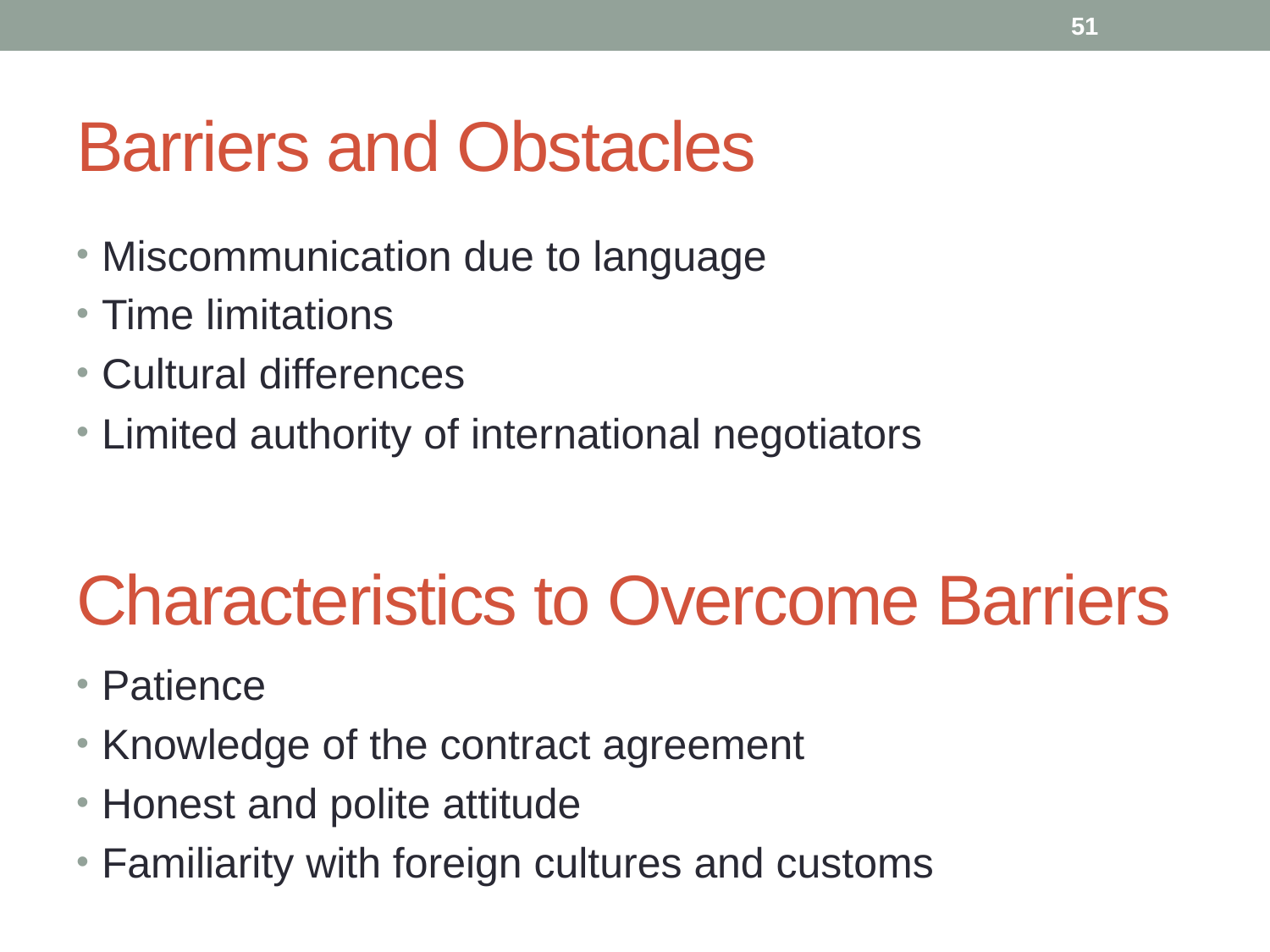

51
# Barriers and Obstacles
Miscommunication due to language
Time limitations
Cultural differences
Limited authority of international negotiators
Characteristics to Overcome Barriers
Patience
Knowledge of the contract agreement
Honest and polite attitude
Familiarity with foreign cultures and customs